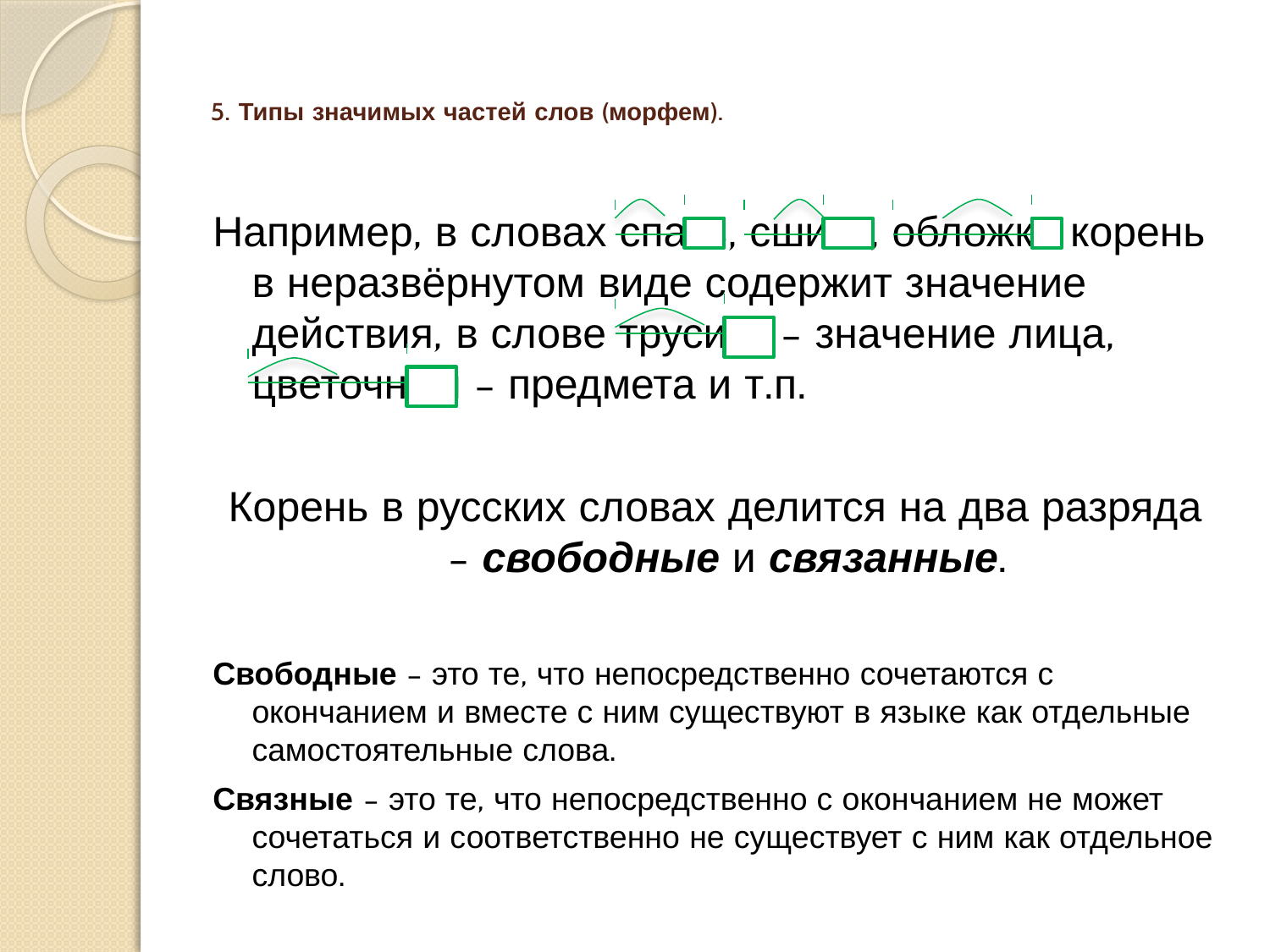

# 5. Типы значимых частей слов (морфем).

Например, в словах спать, сшить, обложка корень в неразвёрнутом виде содержит значение действия, в слове трусить – значение лица, цветочный – предмета и т.п.

Корень в русских словах делится на два разряда – свободные и связанные.

Свободные – это те, что непосредственно сочетаются с окончанием и вместе с ним существуют в языке как отдельные самостоятельные слова.
Связные – это те, что непосредственно с окончанием не может сочетаться и соответственно не существует с ним как отдельное слово.